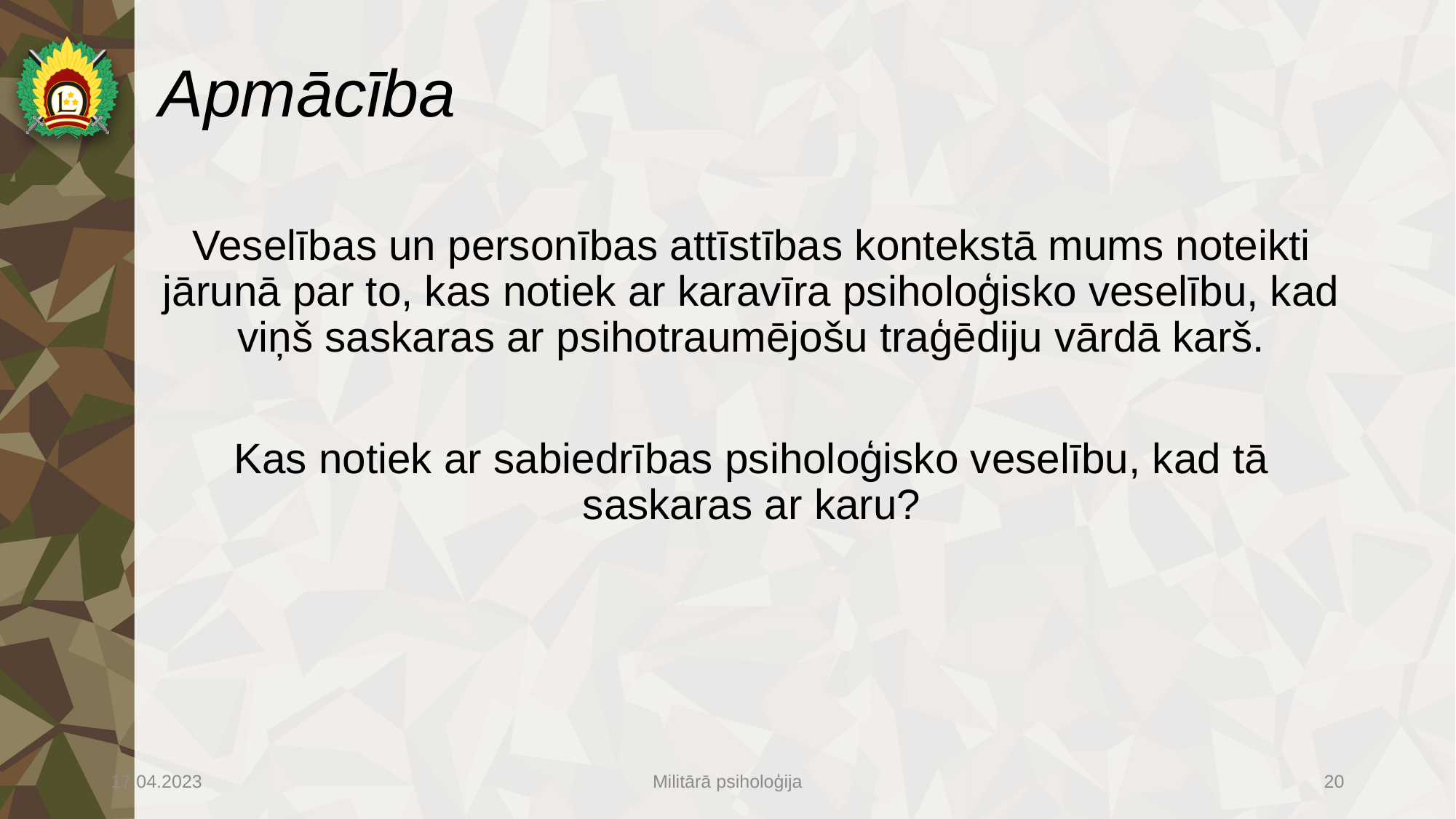

# Apmācība
Veselības un personības attīstības kontekstā mums noteikti jārunā par to, kas notiek ar karavīra psiholoģisko veselību, kad viņš saskaras ar psihotraumējošu traģēdiju vārdā karš.

Kas notiek ar sabiedrības psiholoģisko veselību, kad tā saskaras ar karu?
17.04.2023
Militārā psiholoģija
20